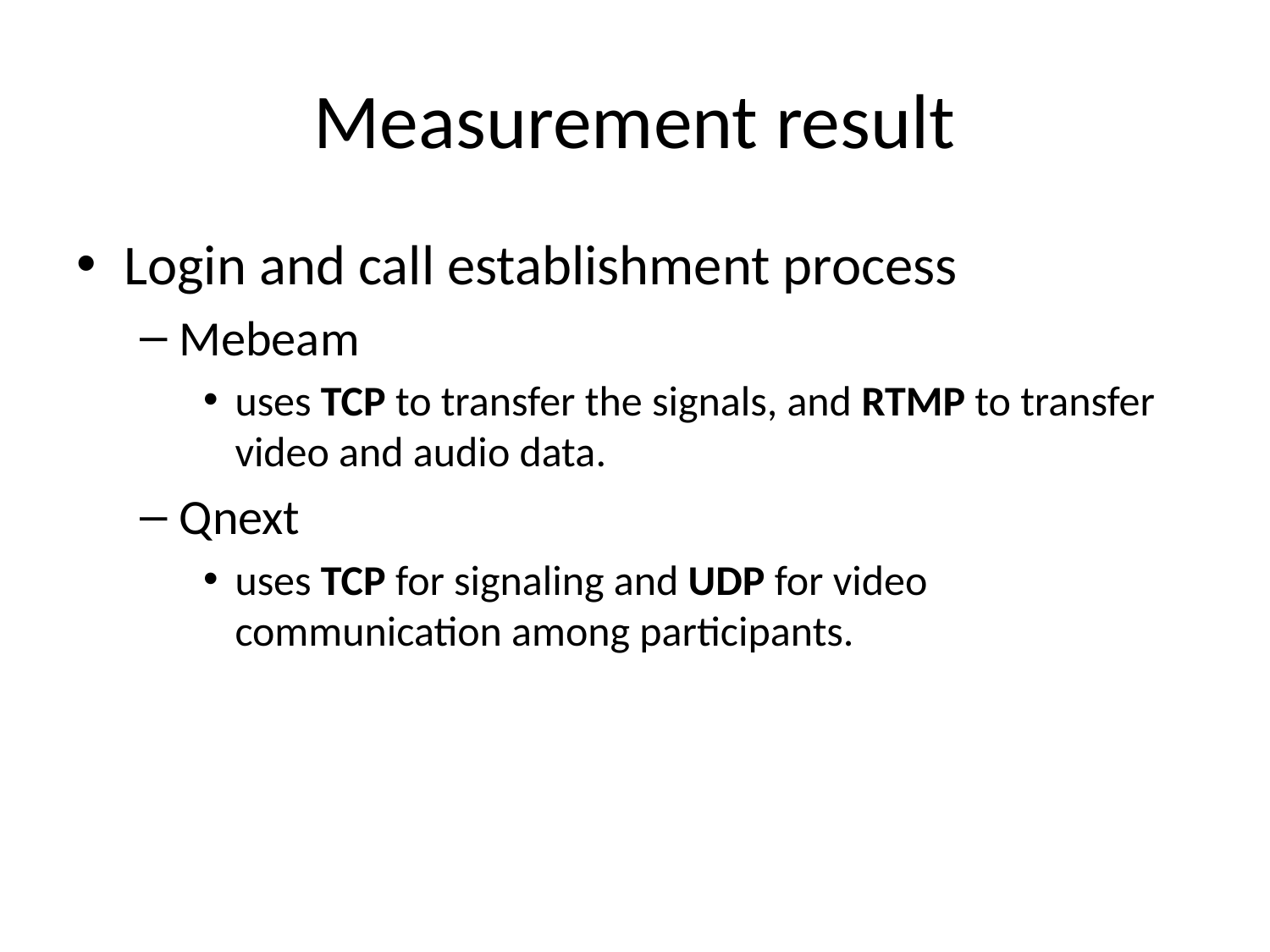

# Measurement result
Login and call establishment process
Mebeam
uses TCP to transfer the signals, and RTMP to transfer video and audio data.
Qnext
uses TCP for signaling and UDP for video communication among participants.